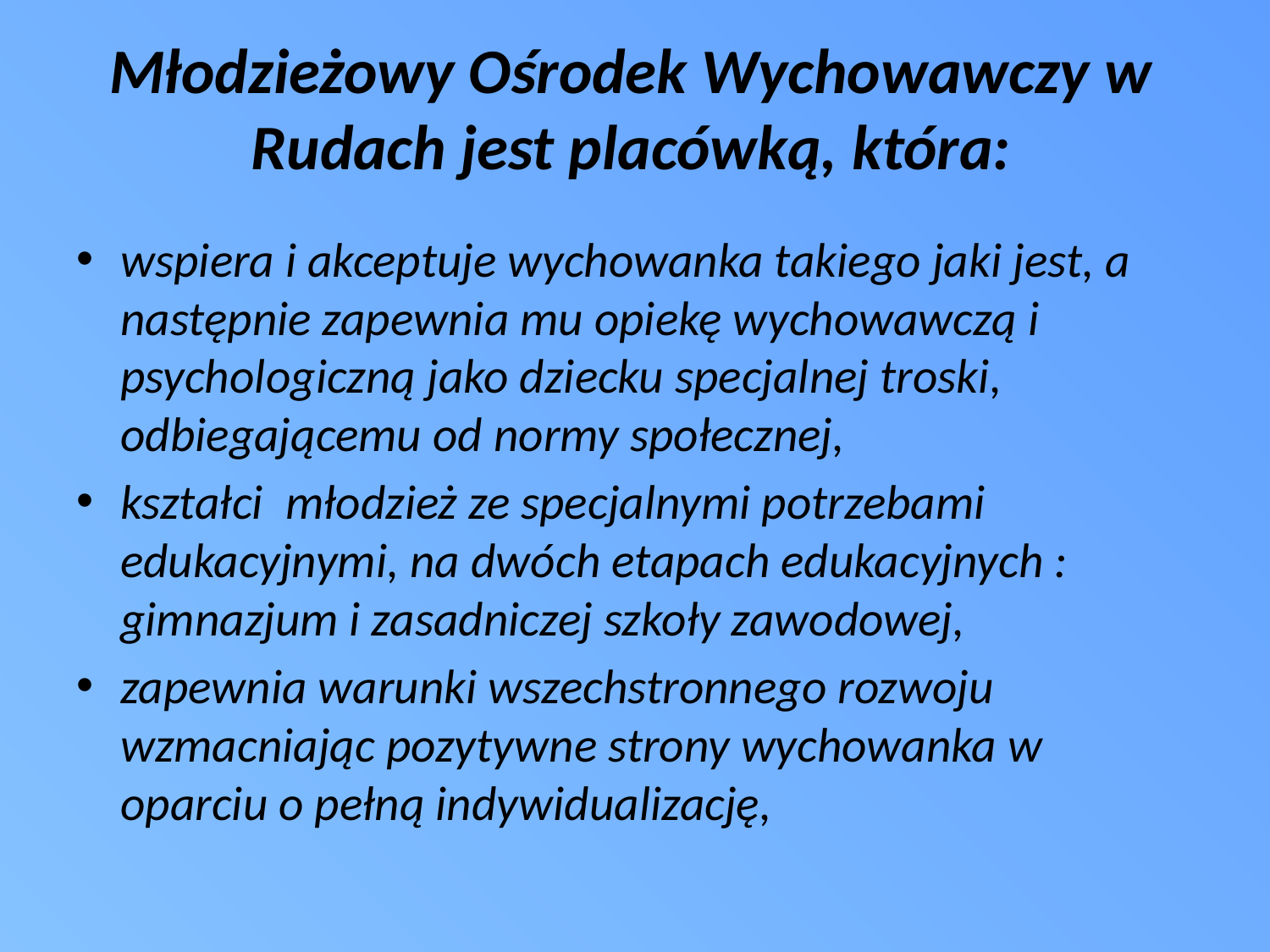

# Młodzieżowy Ośrodek Wychowawczy w Rudach jest placówką, która:
wspiera i akceptuje wychowanka takiego jaki jest, a następnie zapewnia mu opiekę wychowawczą i psychologiczną jako dziecku specjalnej troski, odbiegającemu od normy społecznej,
kształci  młodzież ze specjalnymi potrzebami edukacyjnymi, na dwóch etapach edukacyjnych : gimnazjum i zasadniczej szkoły zawodowej,
zapewnia warunki wszechstronnego rozwoju wzmacniając pozytywne strony wychowanka w oparciu o pełną indywidualizację,